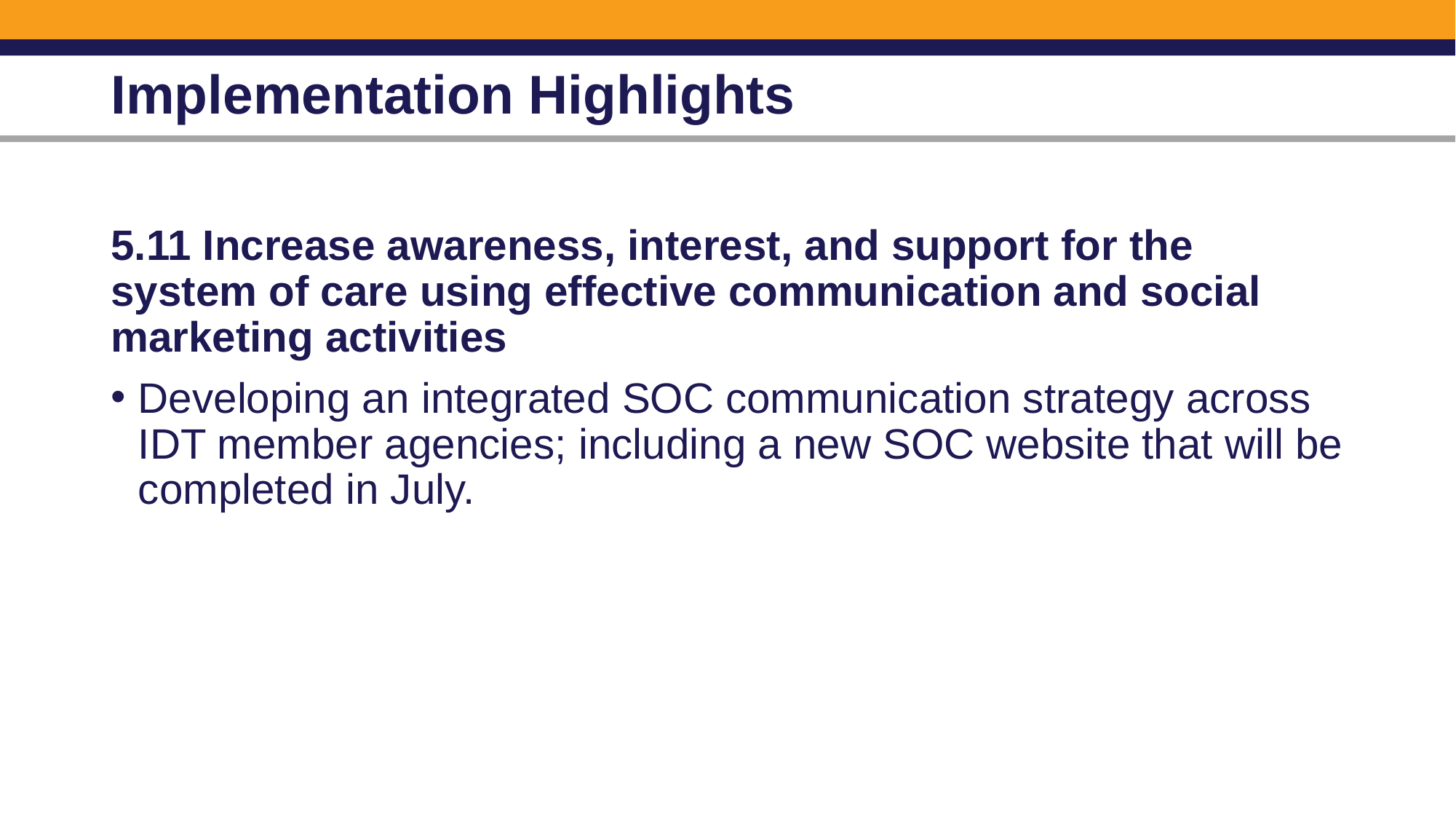

# Implementation Highlights
5.11 Increase awareness, interest, and support for the system of care using effective communication and social marketing activities
Developing an integrated SOC communication strategy across IDT member agencies; including a new SOC website that will be completed in July.